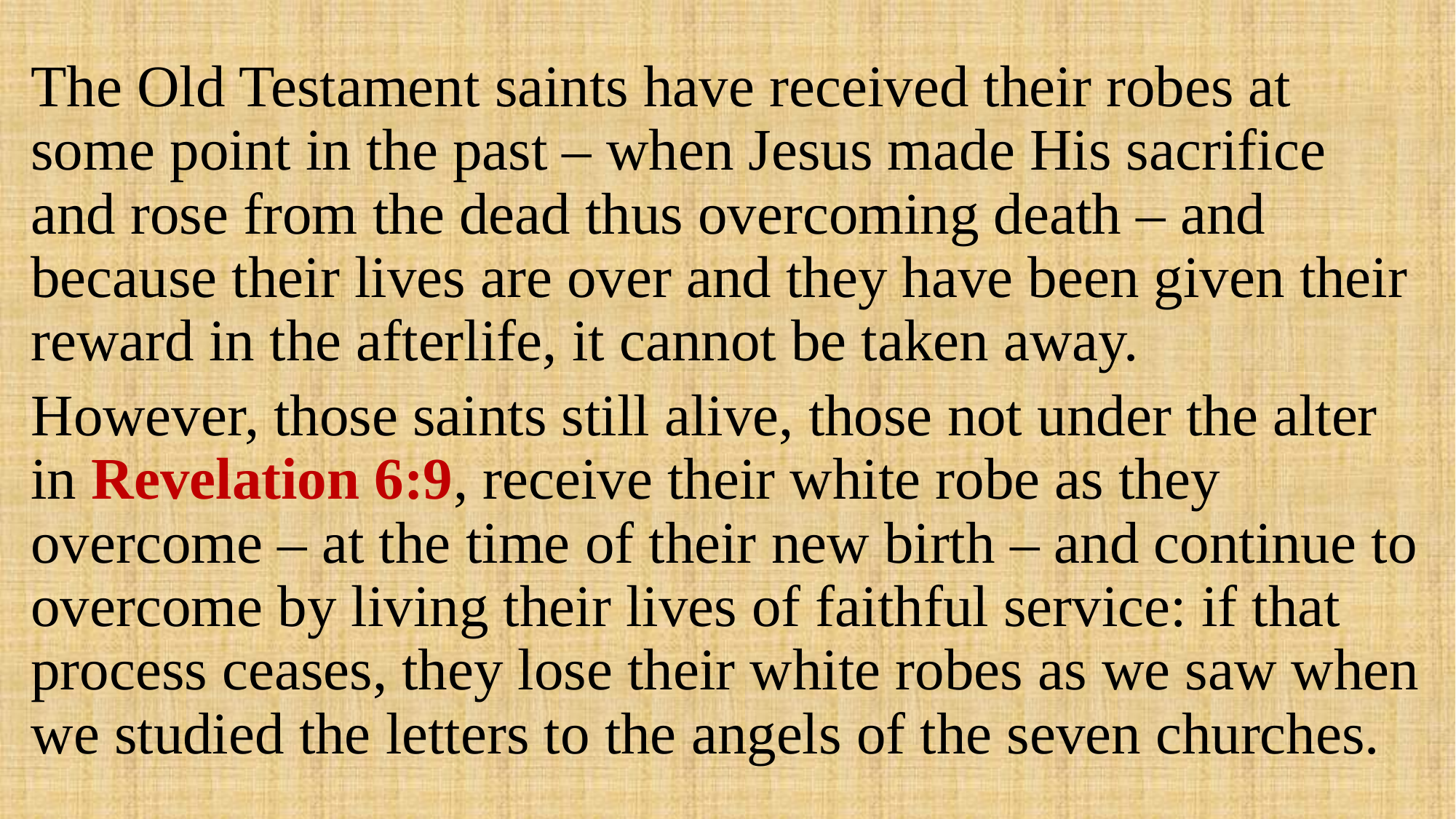

The Old Testament saints have received their robes at some point in the past – when Jesus made His sacrifice and rose from the dead thus overcoming death – and because their lives are over and they have been given their reward in the afterlife, it cannot be taken away.
However, those saints still alive, those not under the alter in Revelation 6:9, receive their white robe as they overcome – at the time of their new birth – and continue to overcome by living their lives of faithful service: if that process ceases, they lose their white robes as we saw when we studied the letters to the angels of the seven churches.